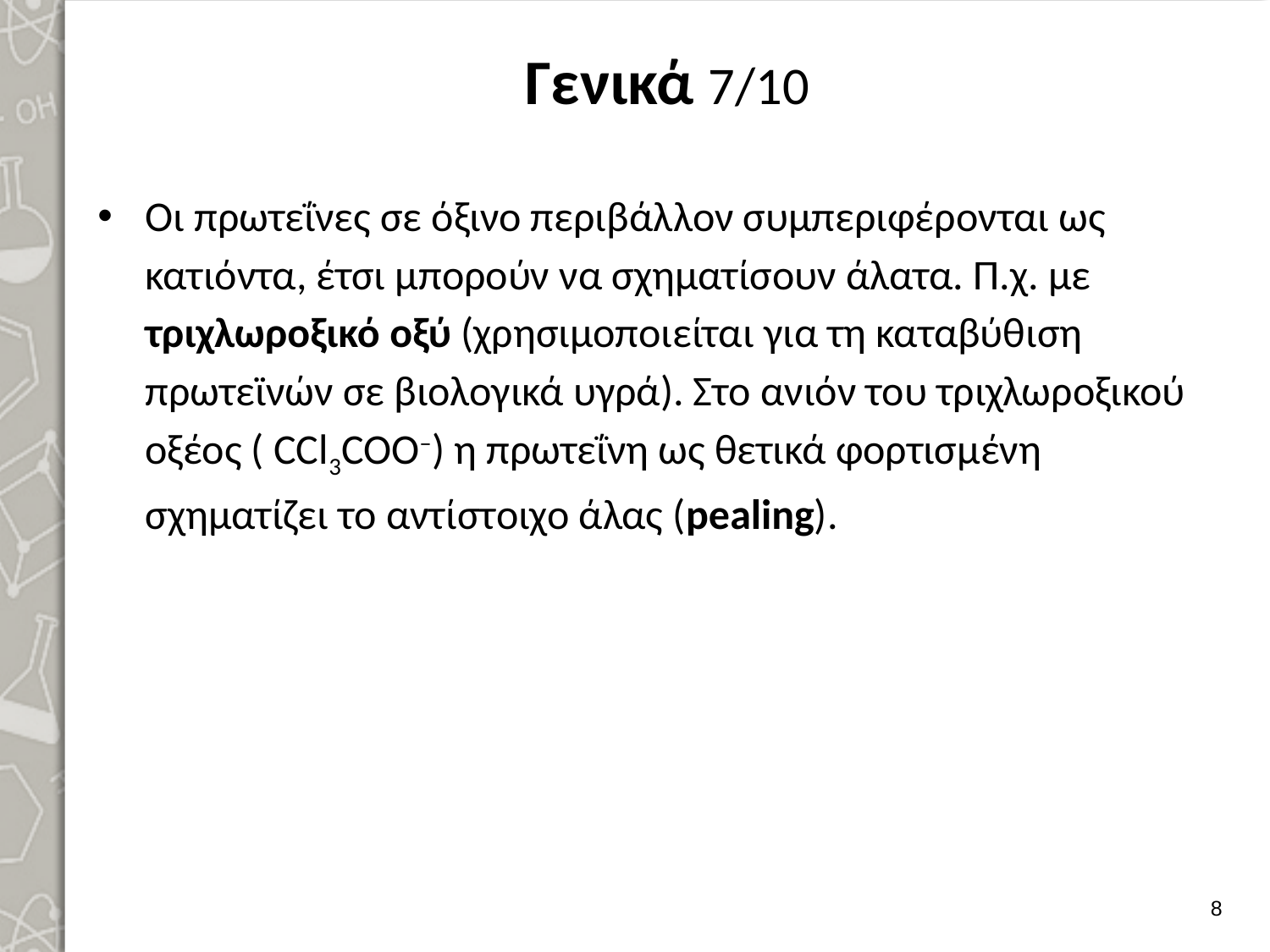

# Γενικά 7/10
Οι πρωτεΐνες σε όξινο περιβάλλον συμπεριφέρονται ως κατιόντα, έτσι μπορούν να σχηματίσουν άλατα. Π.χ. με τριχλωροξικό οξύ (χρησιμοποιείται για τη καταβύθιση πρωτεϊνών σε βιολογικά υγρά). Στο ανιόν του τριχλωροξικού οξέος ( CCl3COO–) η πρωτεΐνη ως θετικά φορτισμένη σχηματίζει το αντίστοιχο άλας (pealing).
8